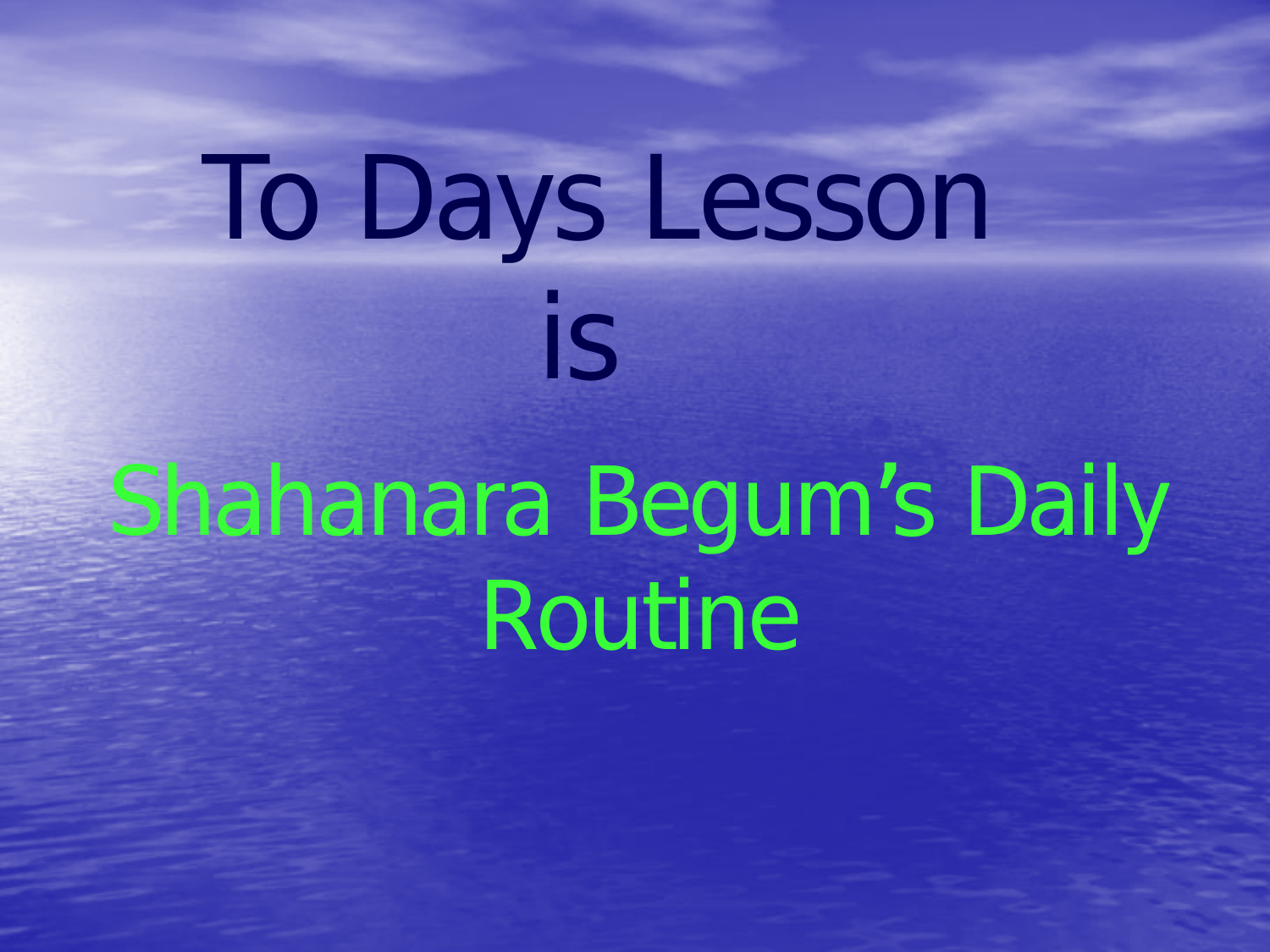

To Days Lesson is
Shahanara Begum’s Daily Routine